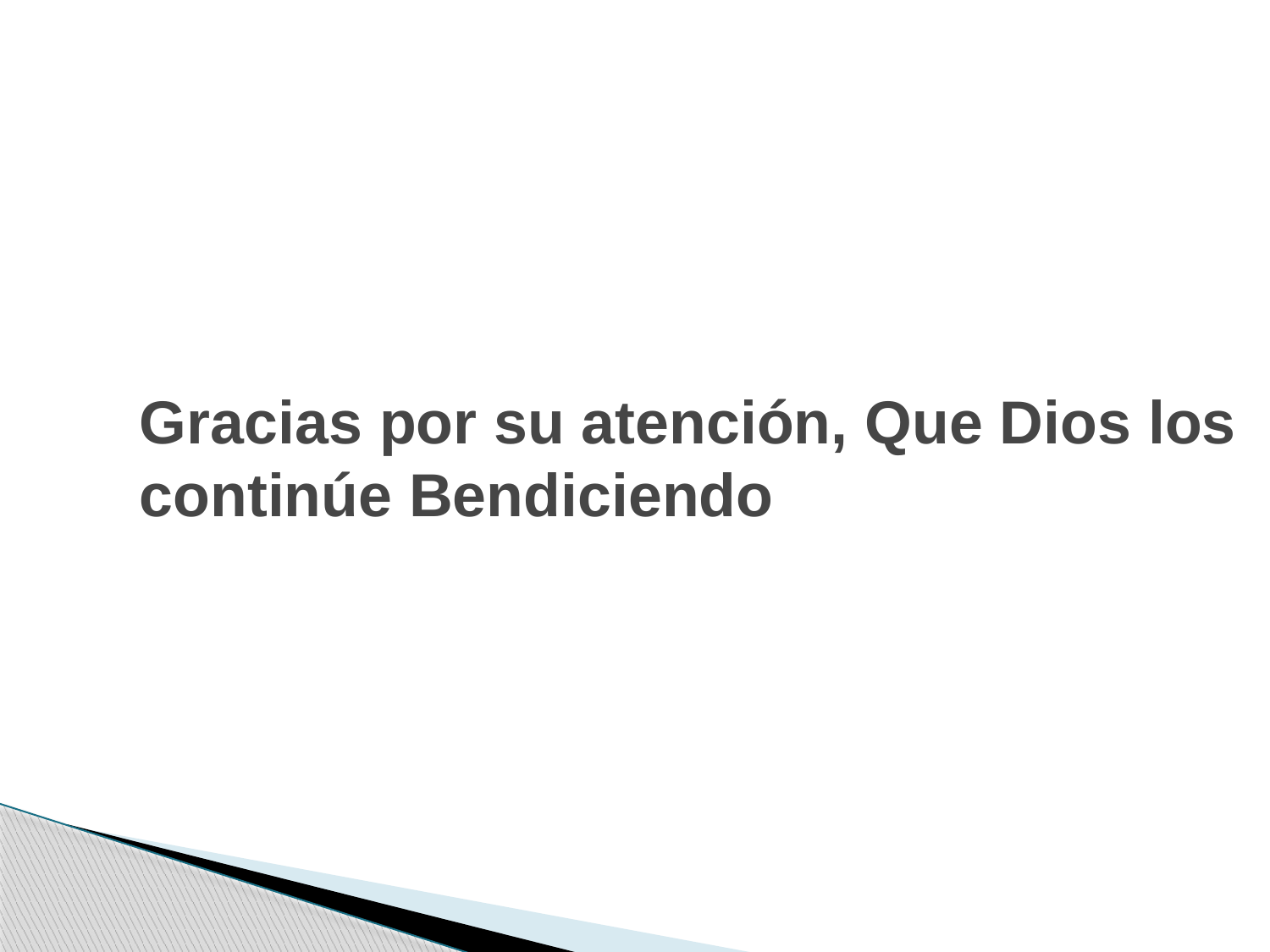

# Gracias por su atención, Que Dios los continúe Bendiciendo